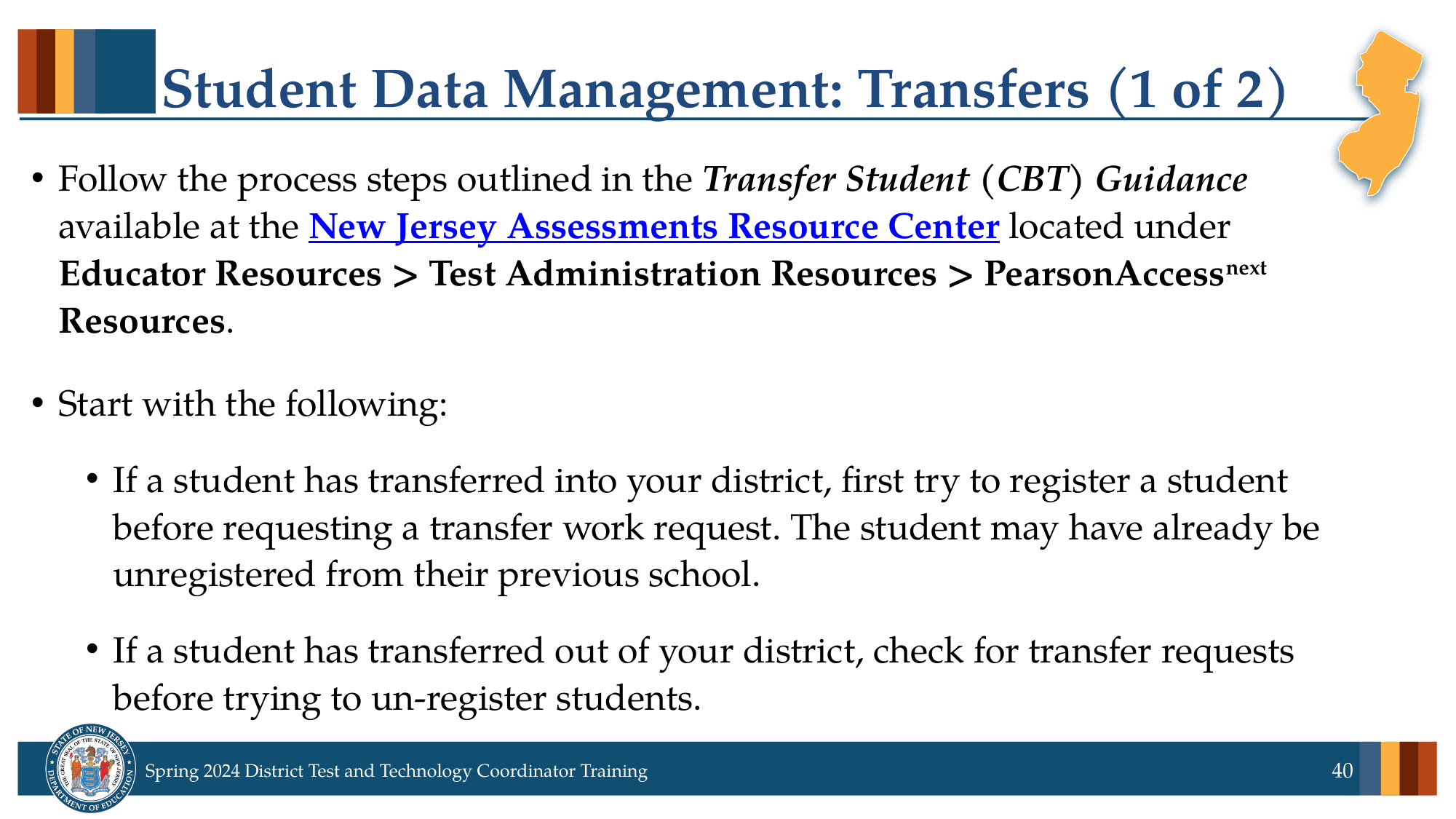

# Student Data Management: Transfers (1 of 2)
Follow the process steps outlined in the Transfer Student (CBT) Guidance available at the New Jersey Assessments Resource Center located under Educator Resources > Test Administration Resources > PearsonAccessnext Resources.
Start with the following:
If a student has transferred into your district, first try to register a student before requesting a transfer work request. The student may have already be unregistered from their previous school.
If a student has transferred out of your district, check for transfer requests before trying to un-register students.
40